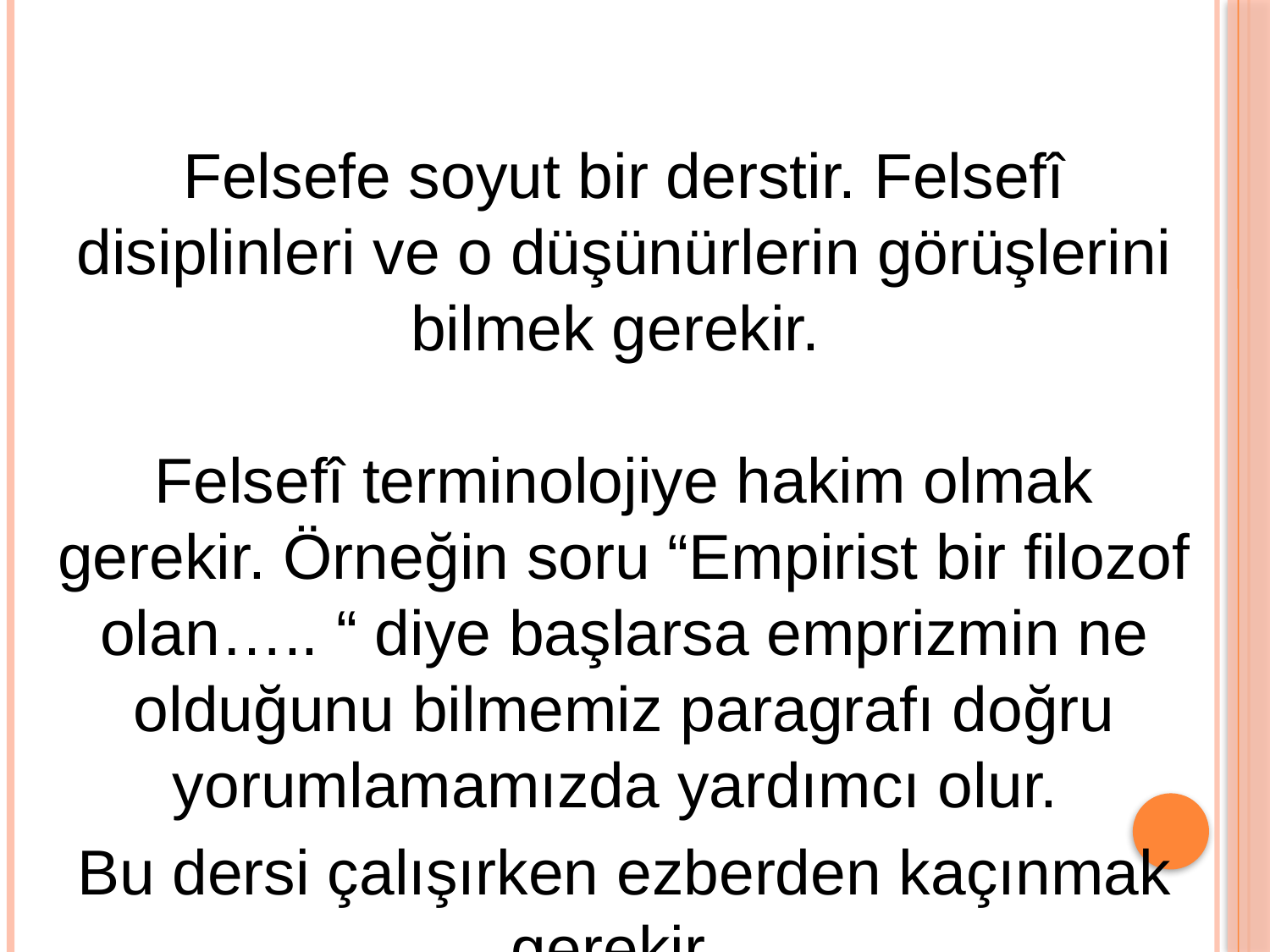

Felsefe soyut bir derstir. Felsefî disiplinleri ve o düşünürlerin görüşlerini bilmek gerekir. 
Felsefî terminolojiye hakim olmak gerekir. Örneğin soru “Empirist bir filozof olan….. “ diye başlarsa emprizmin ne olduğunu bilmemiz paragrafı doğru yorumlamamızda yardımcı olur.
	Bu dersi çalışırken ezberden kaçınmak gerekir.